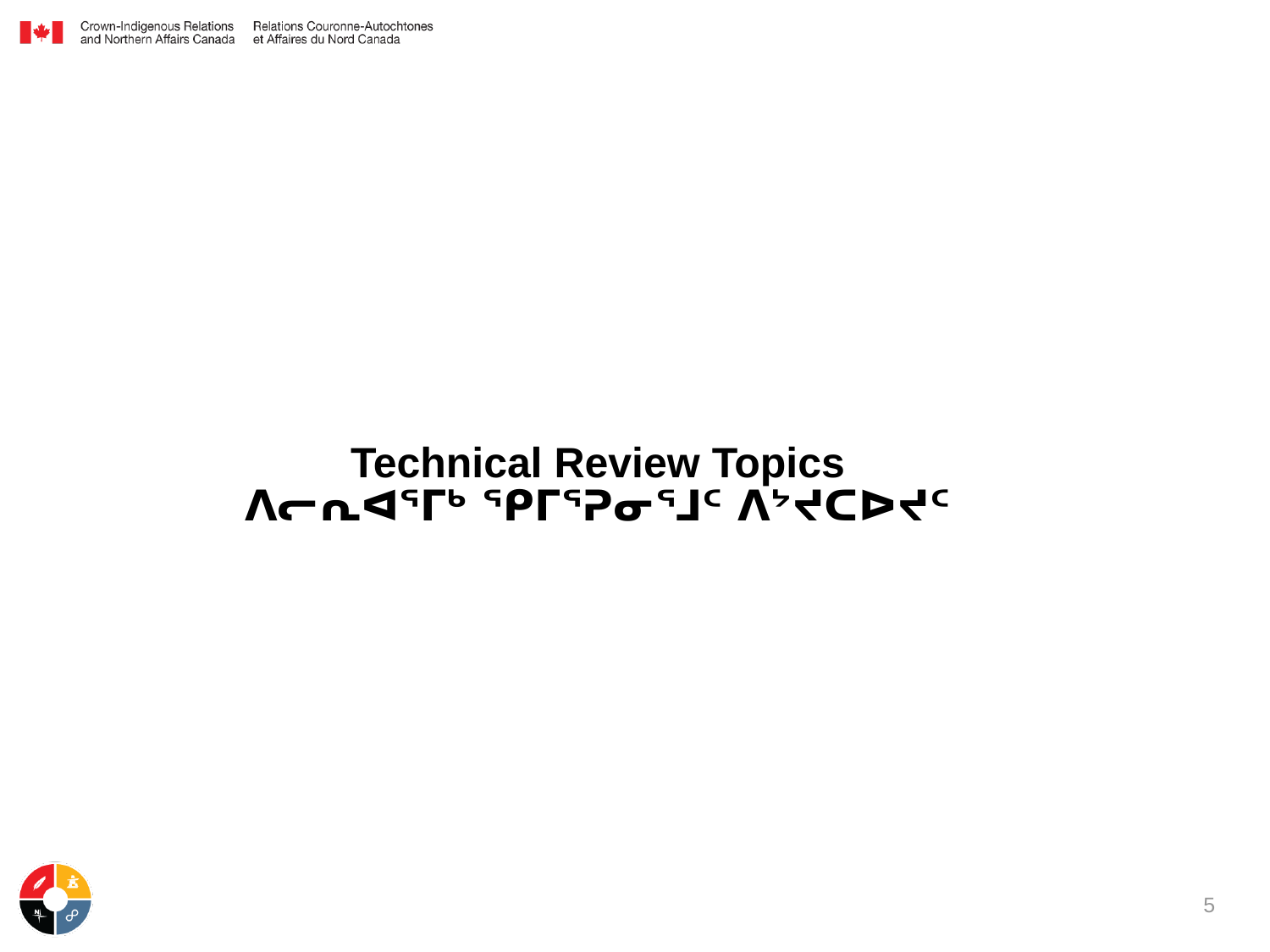

# Technical Review Topics ᐱᓕᕆᐊᕐᒥᒃ ᕿᒥᕐᕈᓂᕐᒧᑦ ᐱᔾᔪᑕᐅᔪᑦ
5